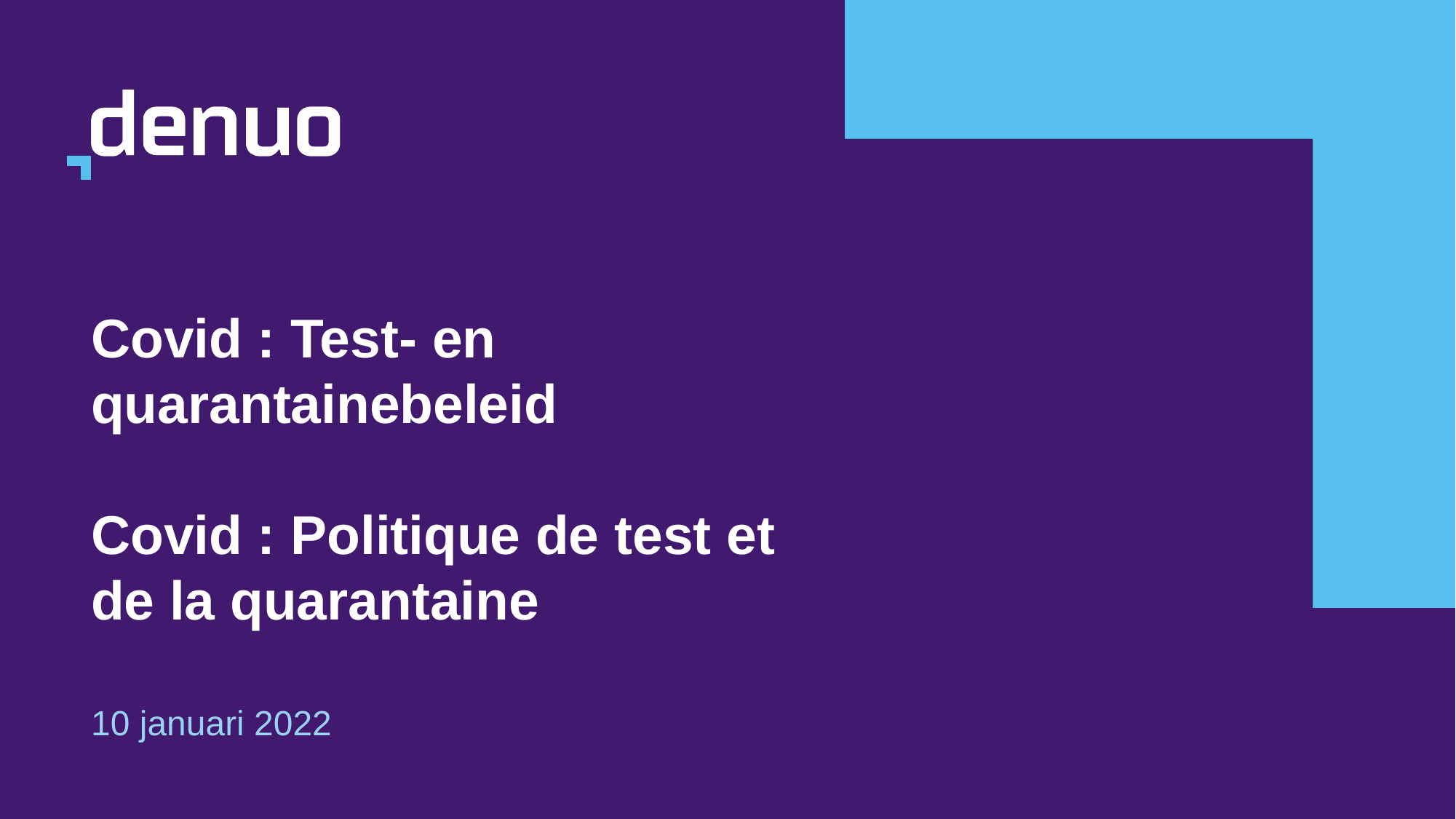

# Covid : Test- en quarantainebeleid  Covid : Politique de test et de la quarantaine
10 januari 2022